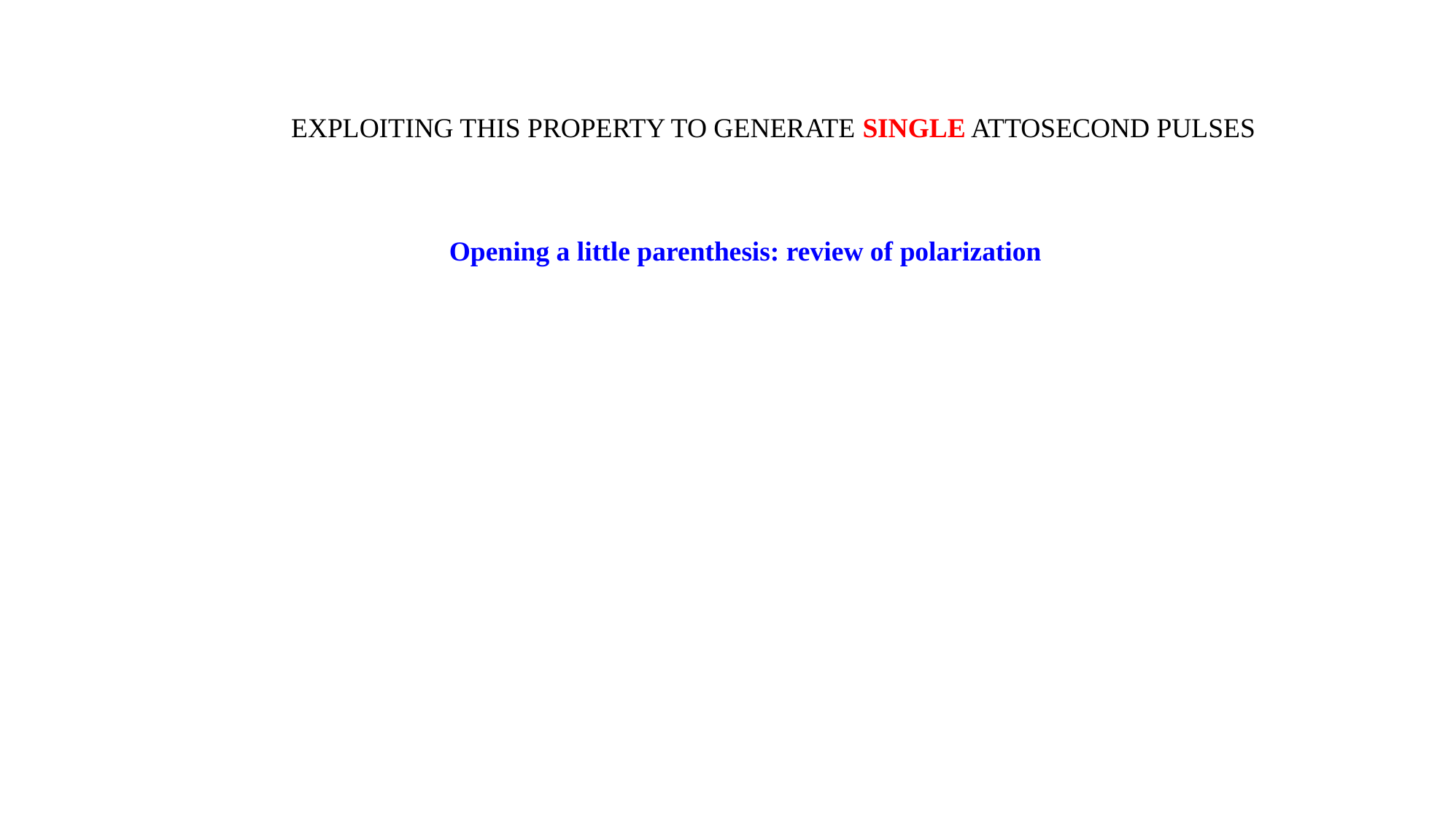

EXPLOITING THIS PROPERTY TO GENERATE SINGLE ATTOSECOND PULSES
Opening a little parenthesis: review of polarization